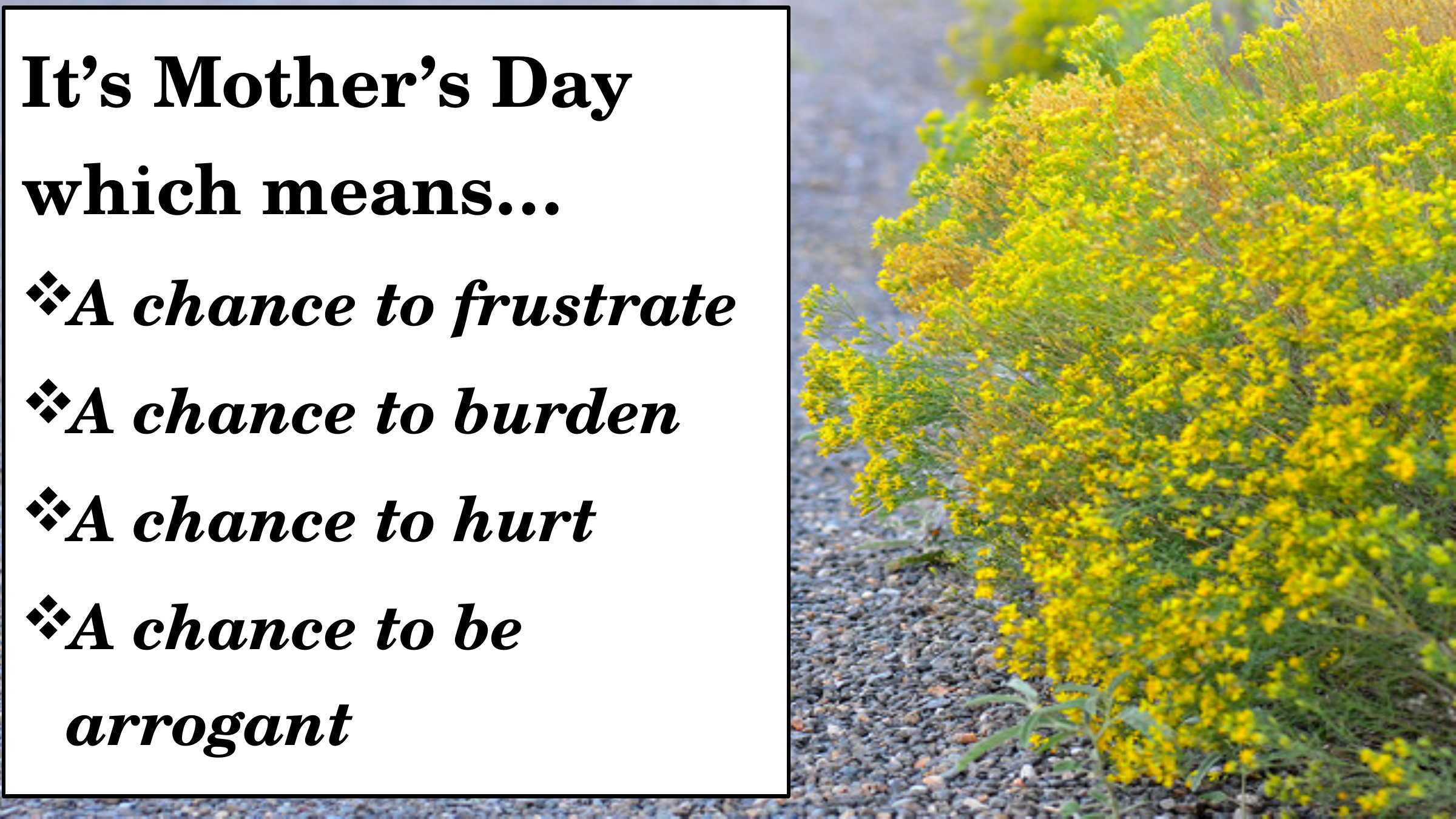

It’s Mother’s Day which means…
A chance to frustrate
A chance to burden
A chance to hurt
A chance to be arrogant